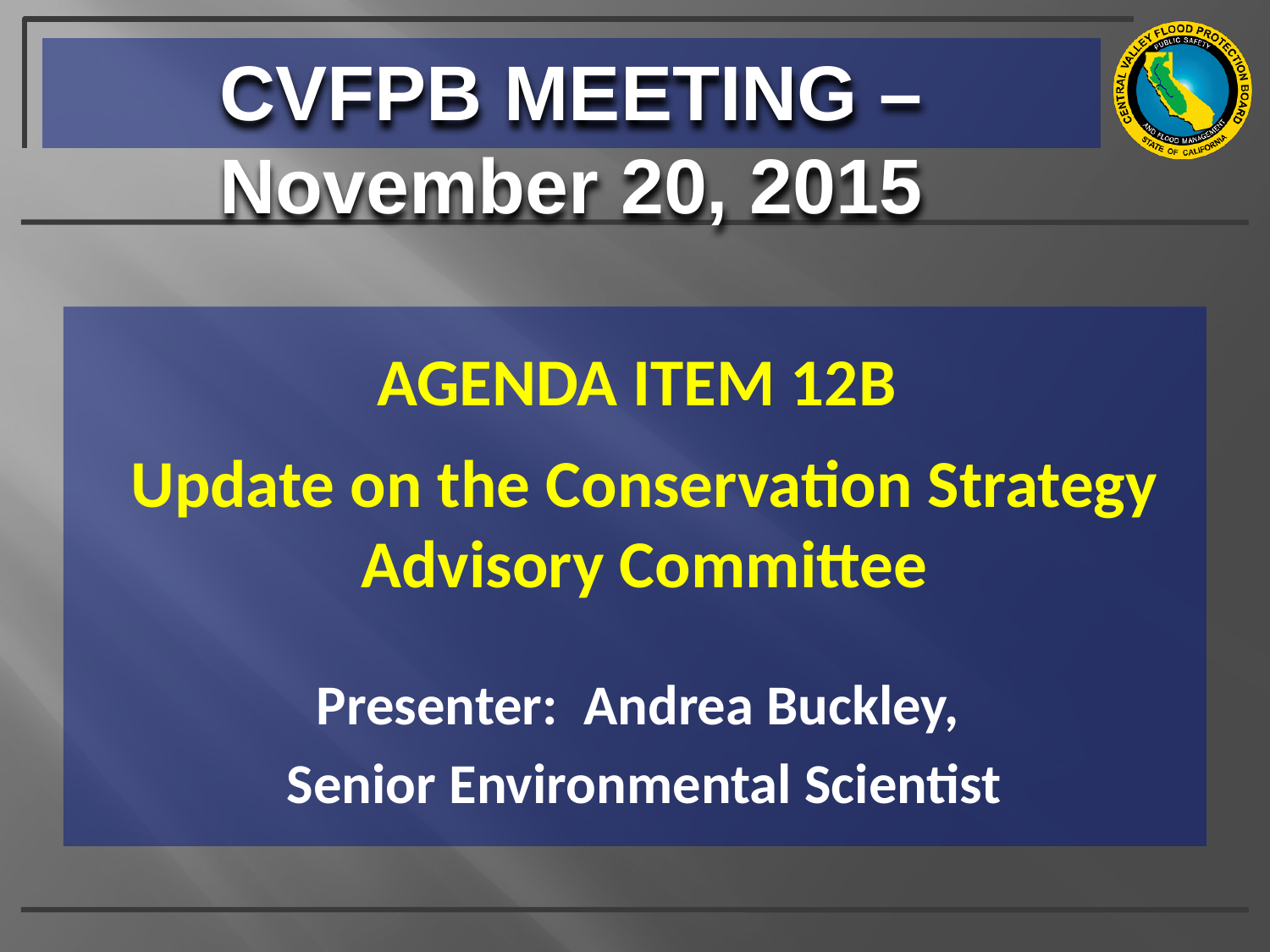

CVFPB MEETING – November 20, 2015
AGENDA ITEM 12B
Update on the Conservation Strategy Advisory Committee

Presenter:  Andrea Buckley,
Senior Environmental Scientist